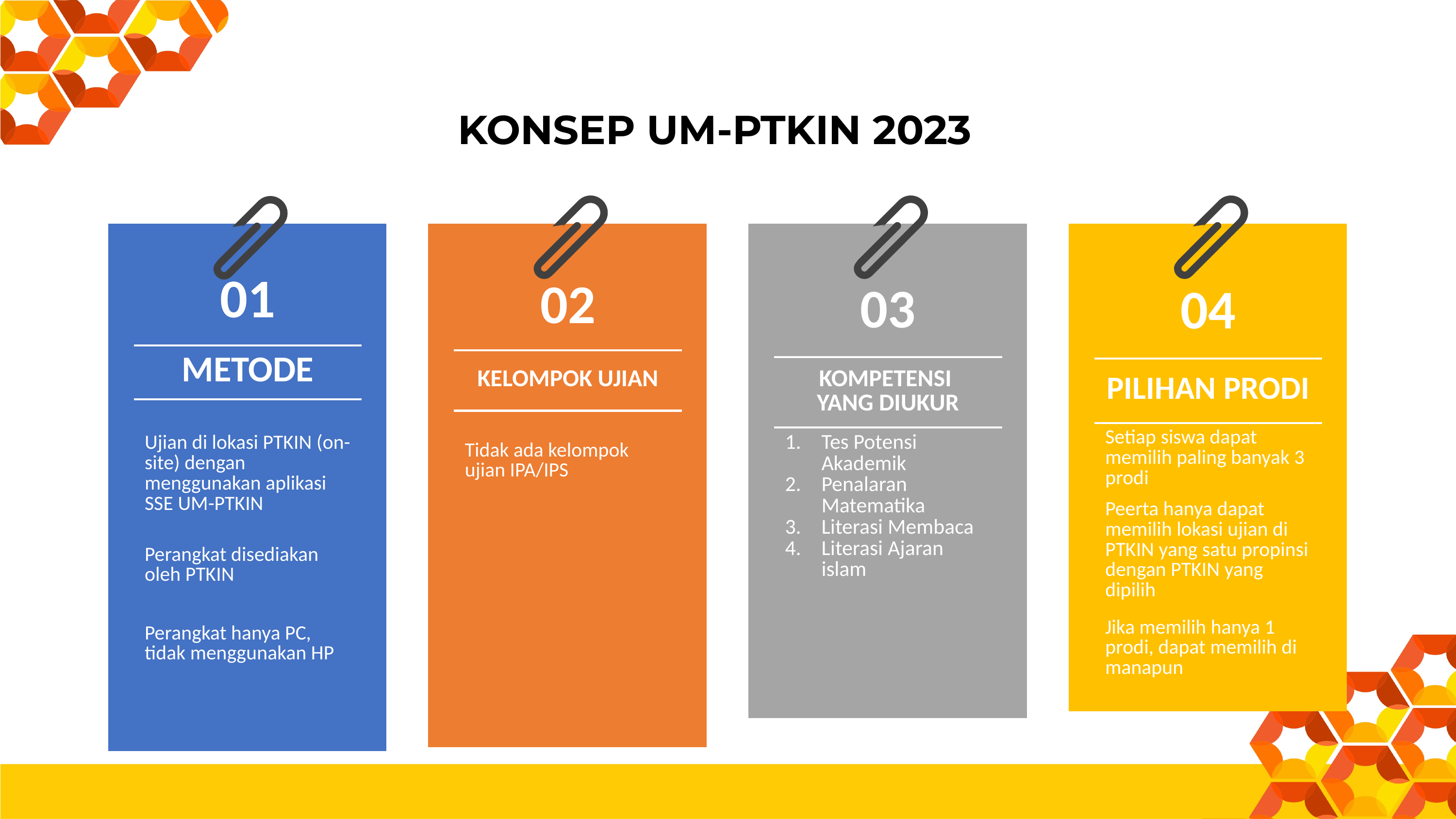

KONSEP UM-PTKIN 2023

|  |  |  |
| --- | --- | --- |
|  | 01 |  |
|  | METODE |  |
|  | Ujian di lokasi PTKIN (on-site) dengan menggunakan aplikasi SSE UM-PTKIN |  |
|  | Perangkat disediakan oleh PTKIN |  |
|  | Perangkat hanya PC, tidak menggunakan HP |  |
|  |  |  |
|  |  |  |
| --- | --- | --- |
|  | 02 |  |
|  | KELOMPOK UJIAN |  |
|  | Tidak ada kelompok ujian IPA/IPS |  |
|  |  |  |
|  |  |  |
|  |  |  |
|  |  |  |
| --- | --- | --- |
|  | 03 |  |
|  | KOMPETENSI YANG DIUKUR |  |
|  | Tes Potensi Akademik Penalaran Matematika Literasi Membaca Literasi Ajaran islam |  |
|  |  |  |
|  |  |  |
| --- | --- | --- |
|  | 04 |  |
|  | PILIHAN PRODI |  |
|  | Setiap siswa dapat memilih paling banyak 3 prodi |  |
|  | Peerta hanya dapat memilih lokasi ujian di PTKIN yang satu propinsi dengan PTKIN yang dipilih |  |
|  | Jika memilih hanya 1 prodi, dapat memilih di manapun |  |